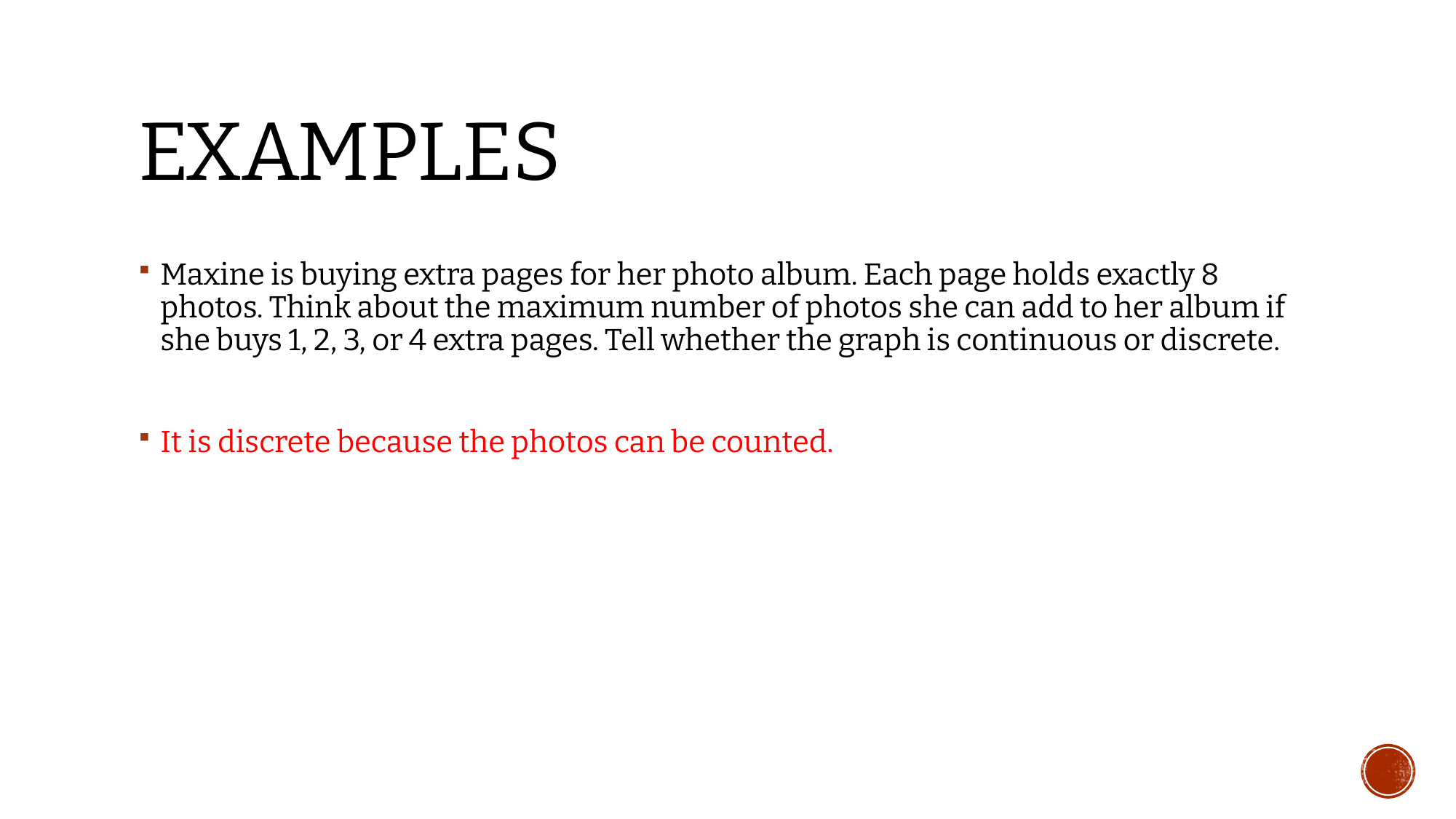

# Examples
Maxine is buying extra pages for her photo album. Each page holds exactly 8 photos. Think about the maximum number of photos she can add to her album if she buys 1, 2, 3, or 4 extra pages. Tell whether the graph is continuous or discrete.

It is discrete because the photos can be counted.